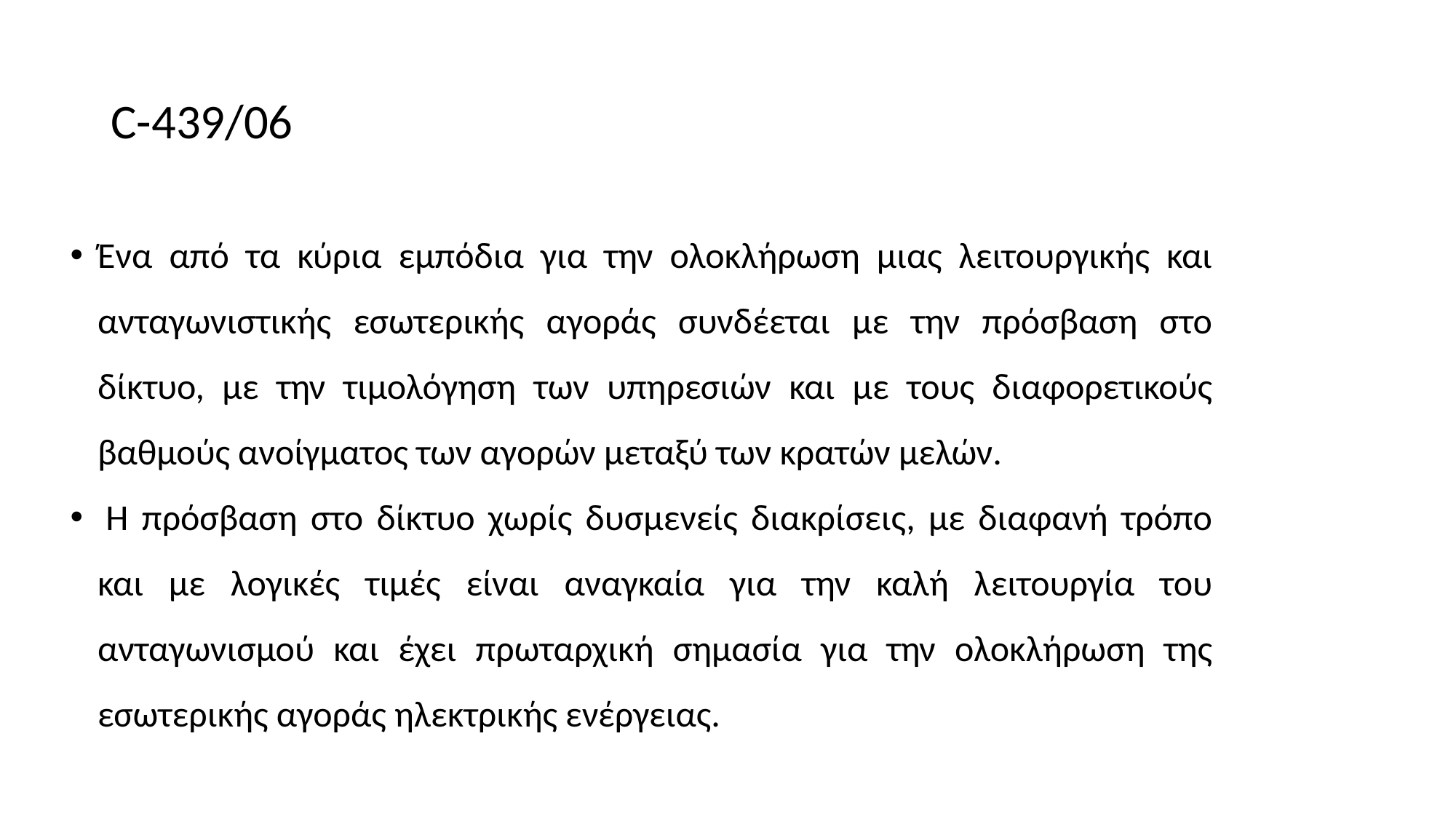

# C-439/06
Ένα από τα κύρια εμπόδια για την ολοκλήρωση μιας λειτουργικής και ανταγωνιστικής εσωτερικής αγοράς συνδέεται με την πρόσβαση στο δίκτυο, με την τιμολόγηση των υπηρεσιών και με τους διαφορετικούς βαθμούς ανοίγματος των αγορών μεταξύ των κρατών μελών.
 Η πρόσβαση στο δίκτυο χωρίς δυσμενείς διακρίσεις, με διαφανή τρόπο και με λογικές τιμές είναι αναγκαία για την καλή λειτουργία του ανταγωνισμού και έχει πρωταρχική σημασία για την ολοκλήρωση της εσωτερικής αγοράς ηλεκτρικής ενέργειας.